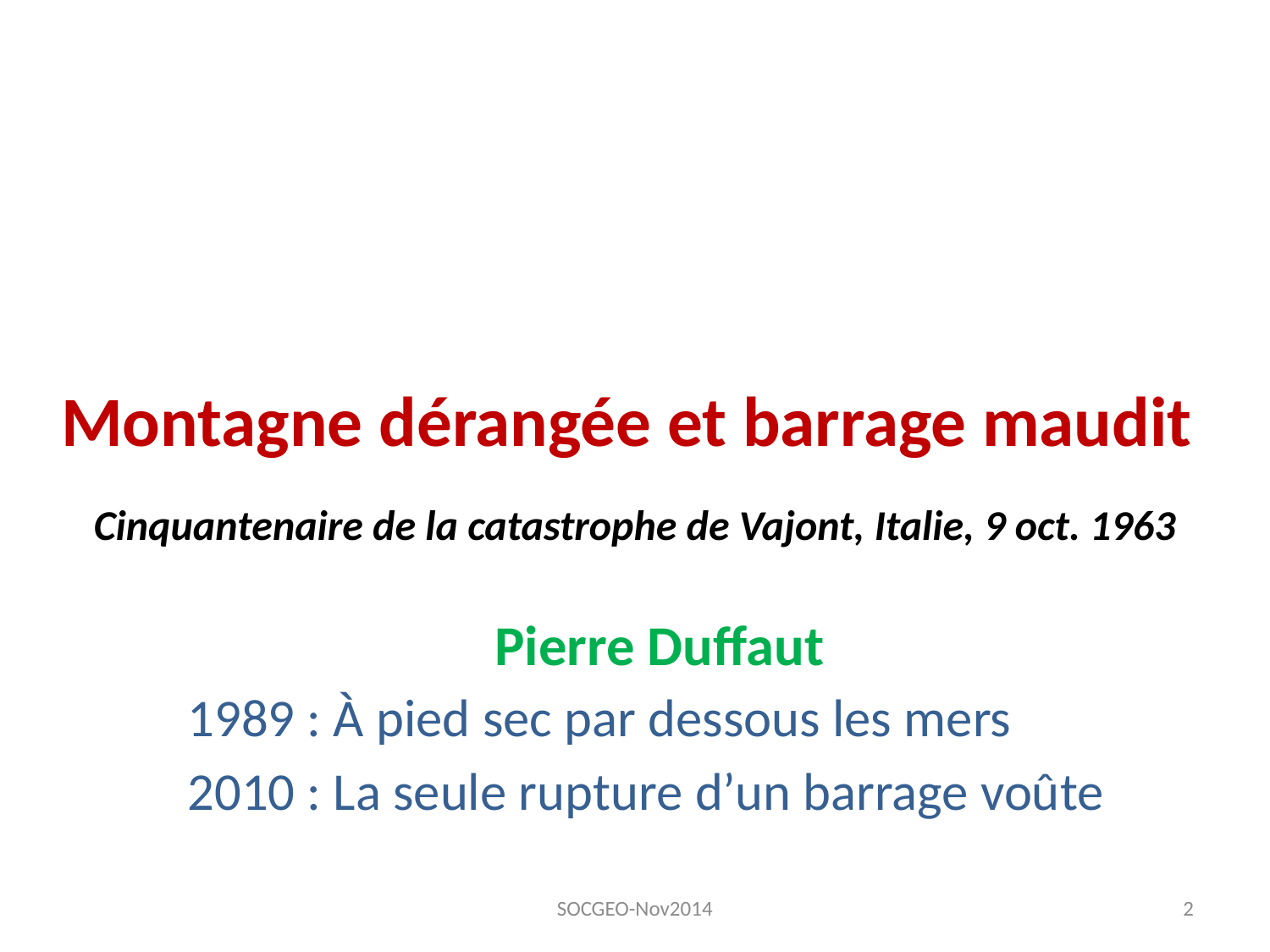

# Montagne dérangée et barrage maudit
Cinquantenaire de la catastrophe de Vajont, Italie, 9 oct. 1963

1989 : À pied sec par dessous les mers
2010 : La seule rupture d’un barrage voûte
Pierre Duffaut

SOCGEO-Nov2014
2